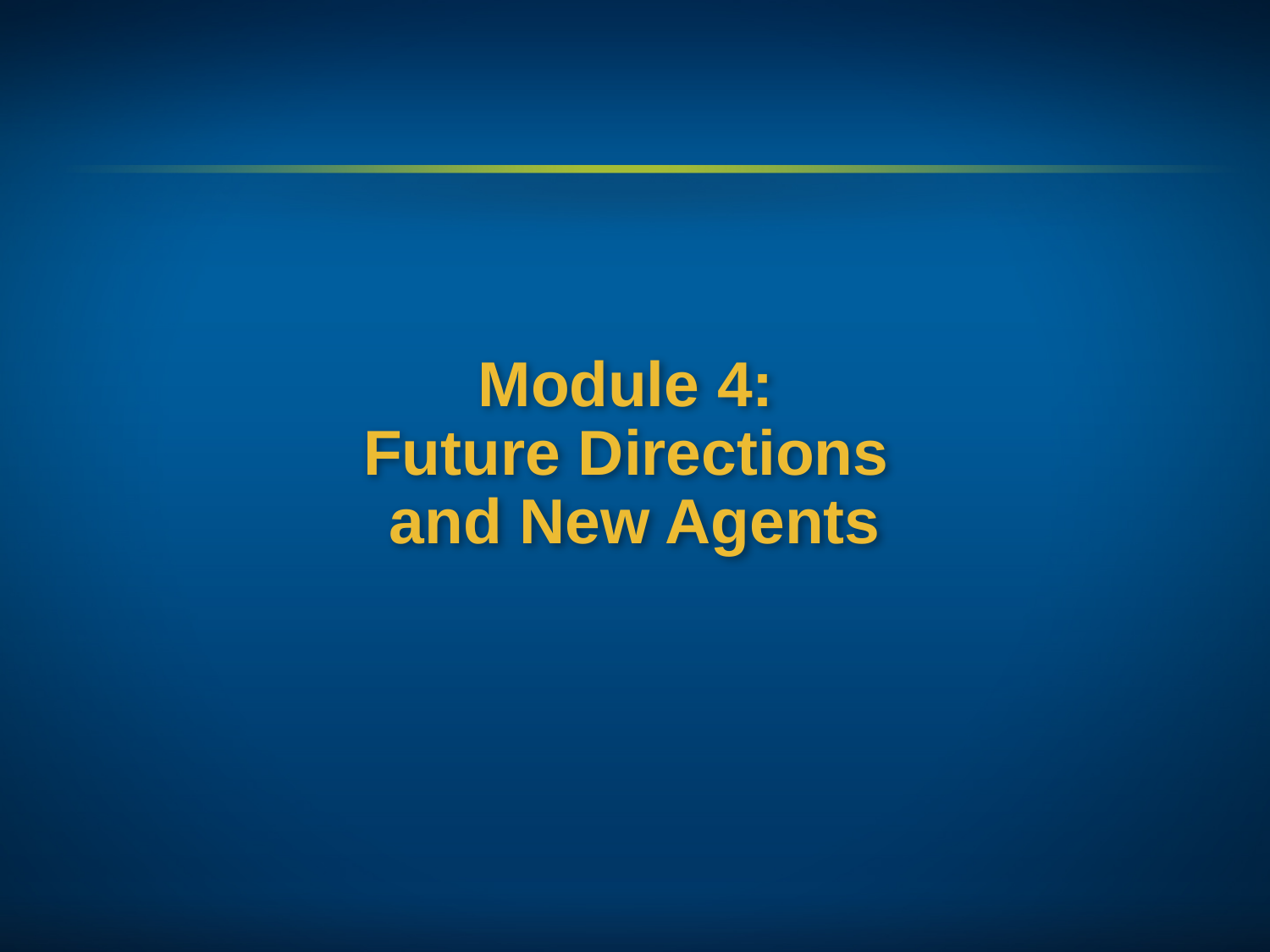

Module 4:
Future Directions
and New Agents